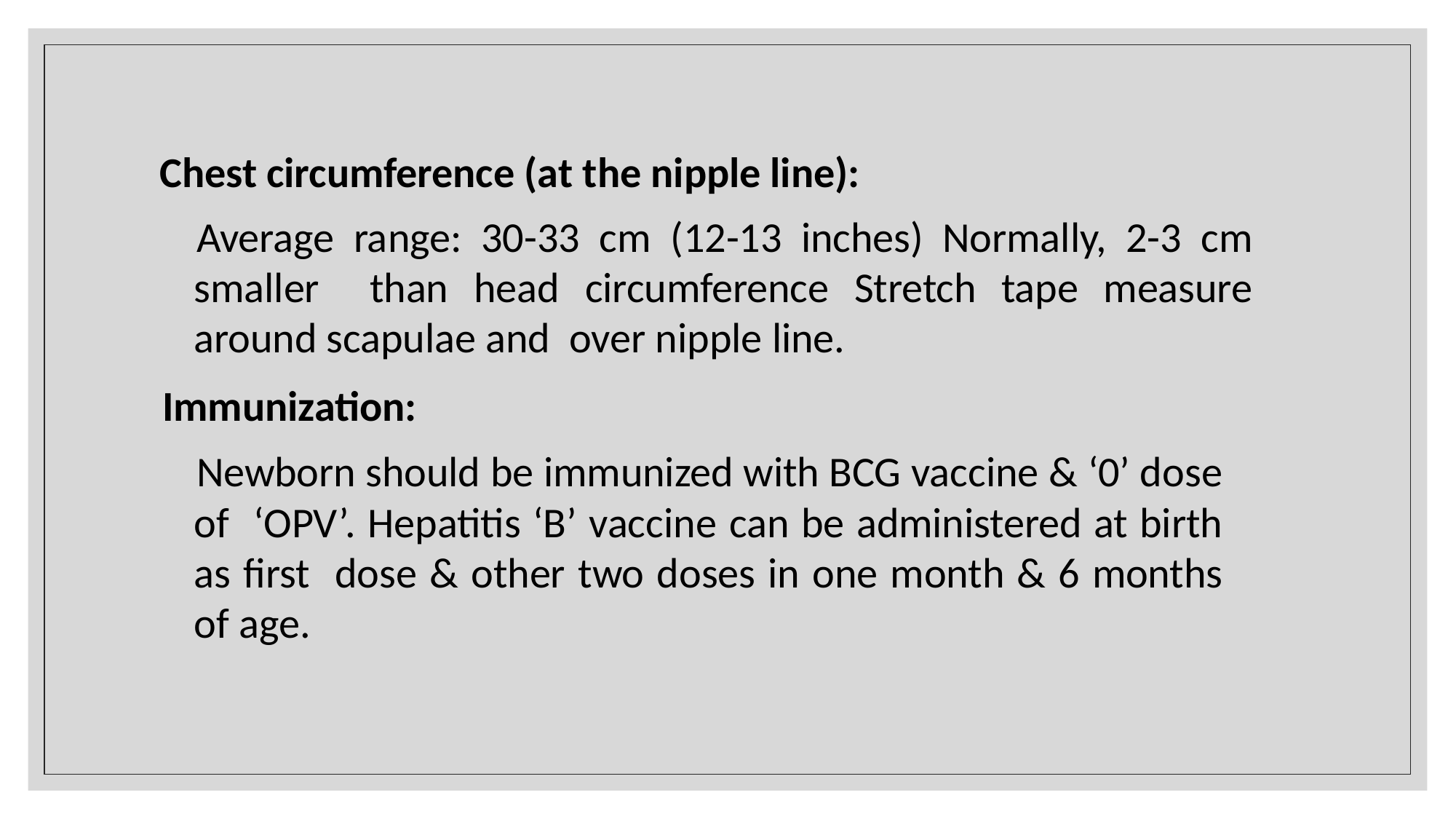

Chest circumference (at the nipple line):
Average range: 30-33 cm (12-13 inches) Normally, 2-3 cm smaller  than head circumference Stretch tape measure around scapulae and  over nipple line.
Immunization:
Newborn should be immunized with BCG vaccine & ‘0’ dose of  ‘OPV’. Hepatitis ‘B’ vaccine can be administered at birth as first  dose & other two doses in one month & 6 months of age.